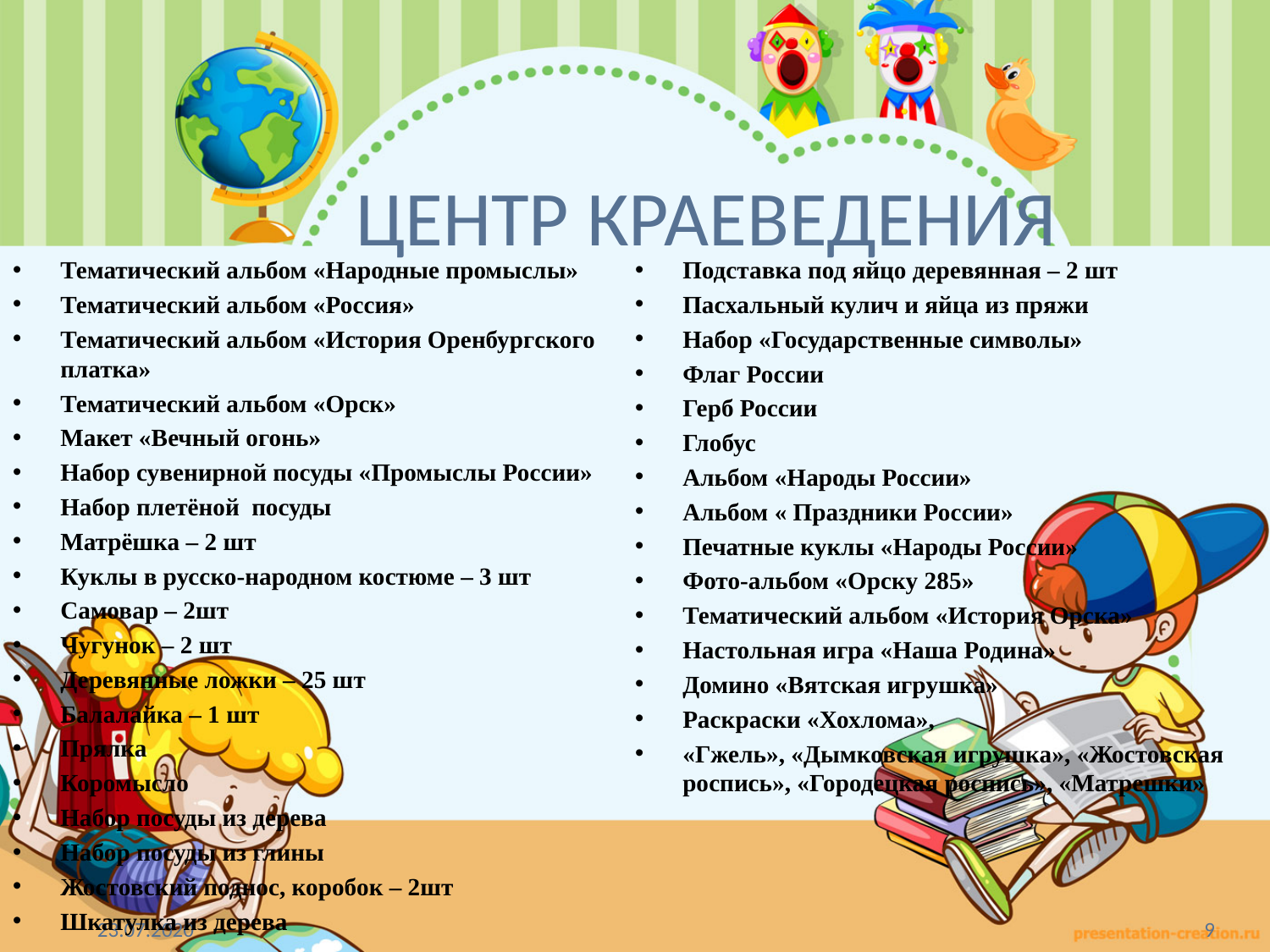

# ЦЕНТР КРАЕВЕДЕНИЯ
Тематический альбом «Народные промыслы»
Тематический альбом «Россия»
Тематический альбом «История Оренбургского платка»
Тематический альбом «Орск»
Макет «Вечный огонь»
Набор сувенирной посуды «Промыслы России»
Набор плетёной  посуды
Матрёшка – 2 шт
Куклы в русско-народном костюме – 3 шт
Самовар – 2шт
Чугунок – 2 шт
Деревянные ложки – 25 шт
Балалайка – 1 шт
Прялка
Коромысло
Набор посуды из дерева
Набор посуды из глины
Жостовский поднос, коробок – 2шт
Шкатулка из дерева
Подставка под яйцо деревянная – 2 шт
Пасхальный кулич и яйца из пряжи
Набор «Государственные символы»
Флаг России
Герб России
Глобус
Альбом «Народы России»
Альбом « Праздники России»
Печатные куклы «Народы России»
Фото-альбом «Орску 285»
Тематический альбом «История Орска»
Настольная игра «Наша Родина»
Домино «Вятская игрушка»
Раскраски «Хохлома»,
«Гжель», «Дымковская игрушка», «Жостовская роспись», «Городецкая роспись», «Матрешки»